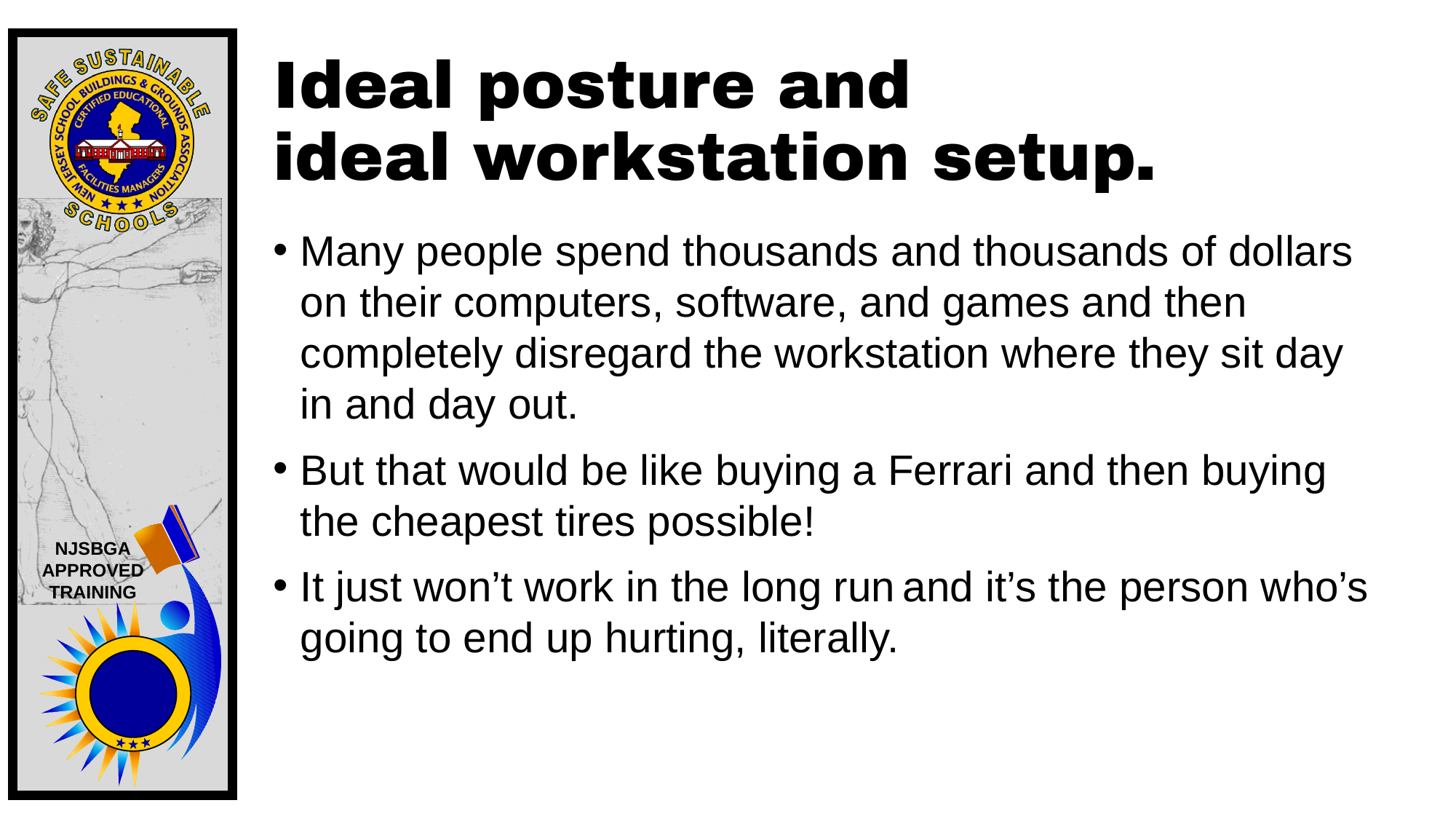

# Ideal posture and ideal workstation setup.
Many people spend thousands and thousands of dollars on their computers, software, and games and then completely disregard the workstation where they sit day in and day out.
But that would be like buying a Ferrari and then buying the cheapest tires possible!
It just won’t work in the long run and it’s the person who’s going to end up hurting, literally.